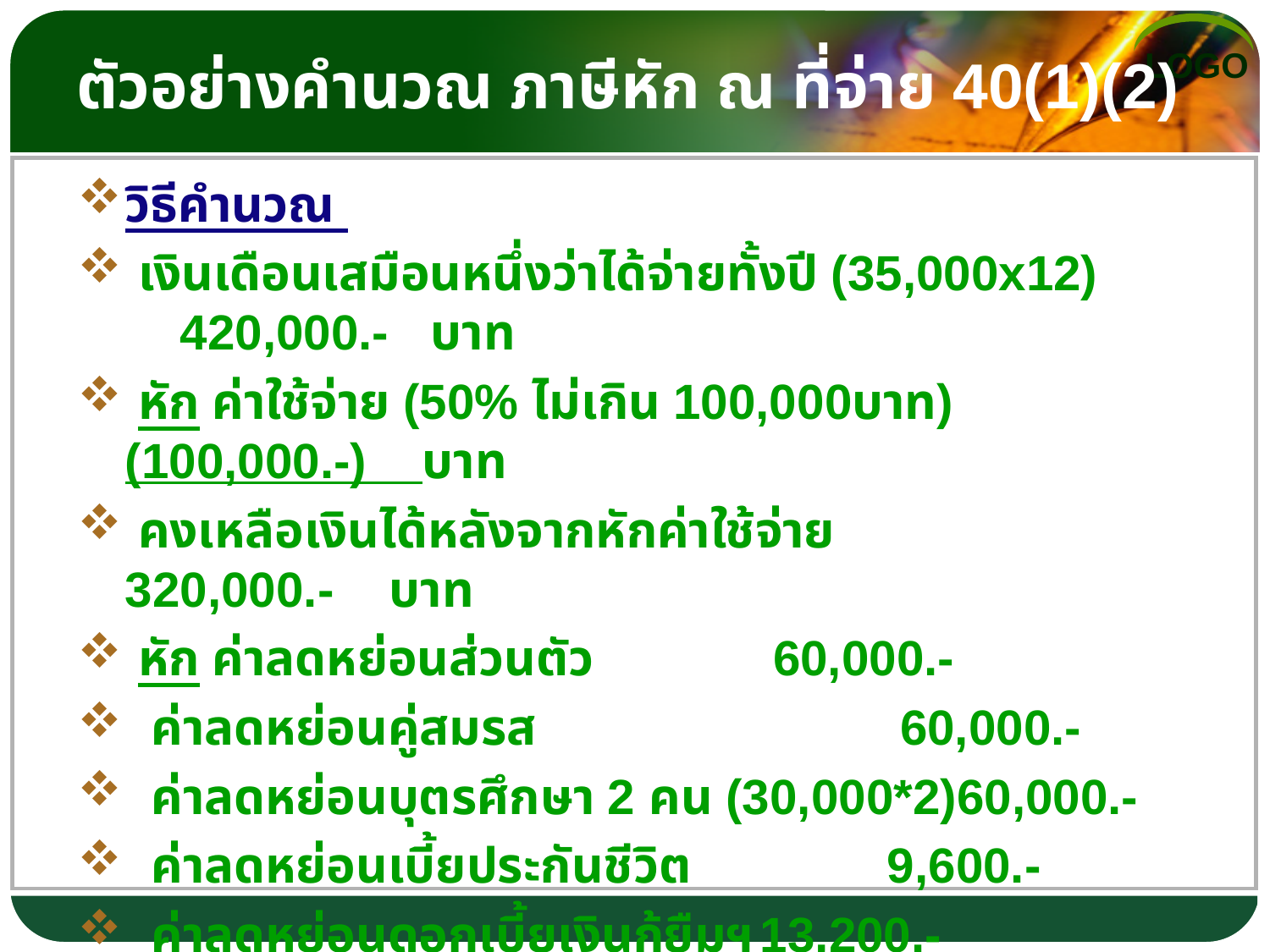

# ตัวอย่างคำนวณ ภาษีหัก ณ ที่จ่าย 40(1)(2)
วิธีคำนวณ
 เงินเดือนเสมือนหนึ่งว่าได้จ่ายทั้งปี (35,000x12)            420,000.-   บาท
 หัก ค่าใช้จ่าย (50% ไม่เกิน 100,000บาท)  	       (100,000.-)    บาท
 คงเหลือเงินได้หลังจากหักค่าใช้จ่าย		         320,000.-    บาท
 หัก ค่าลดหย่อนส่วนตัว		 60,000.-
  ค่าลดหย่อนคู่สมรส			 60,000.-
  ค่าลดหย่อนบุตรศึกษา 2 คน (30,000*2)60,000.-
  ค่าลดหย่อนเบี้ยประกันชีวิต 	  	9,600.-
  ค่าลดหย่อนดอกเบี้ยเงินกู้ยืมฯ	13,200.-          (202,800.-)  บาท
 คงเหลือเงินได้สุทธิ	  	      		          117,200.-   บาท